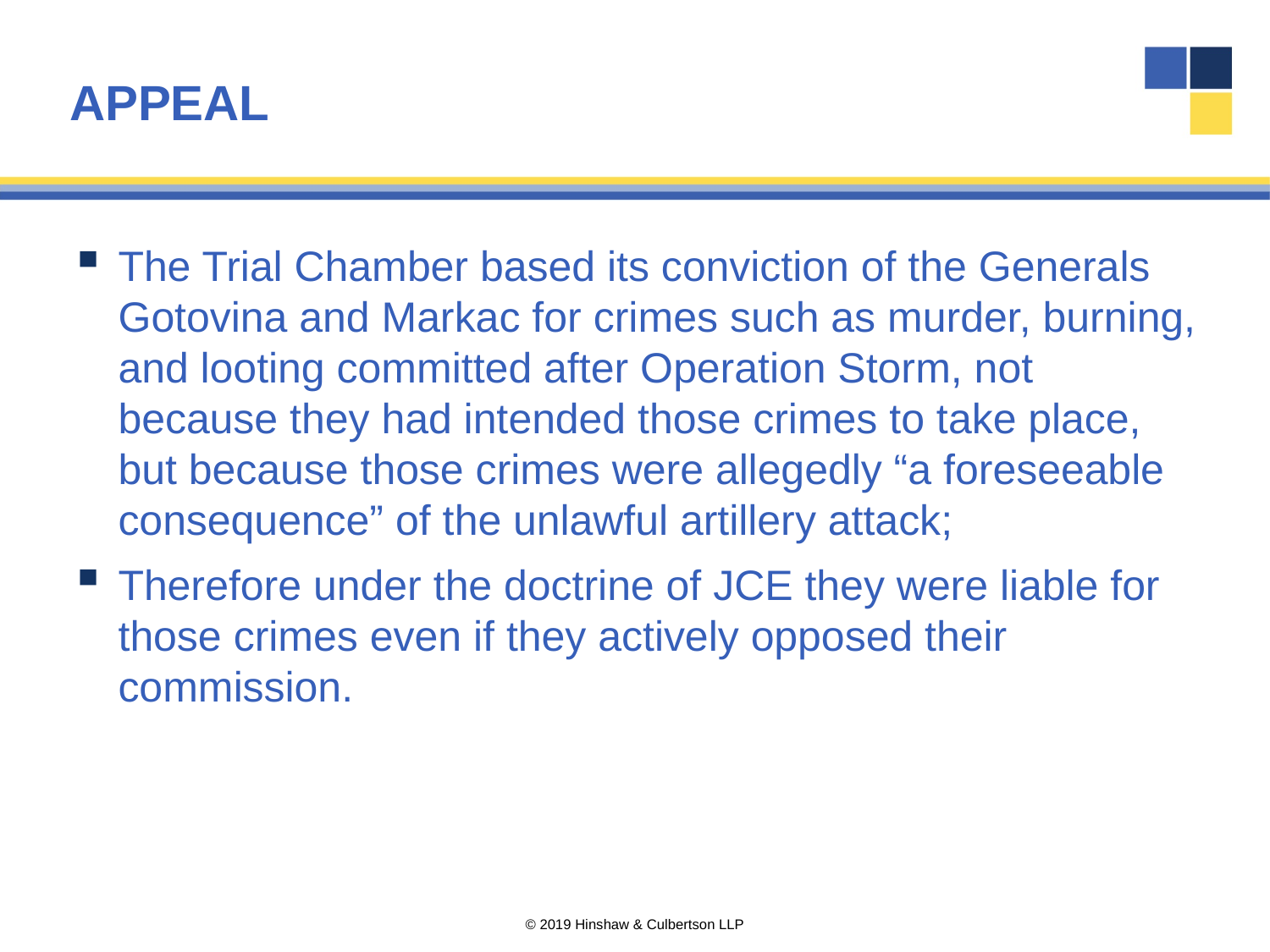

# APPEAL
The Trial Chamber based its conviction of the Generals Gotovina and Markac for crimes such as murder, burning, and looting committed after Operation Storm, not because they had intended those crimes to take place, but because those crimes were allegedly “a foreseeable consequence” of the unlawful artillery attack;
Therefore under the doctrine of JCE they were liable for those crimes even if they actively opposed their commission.